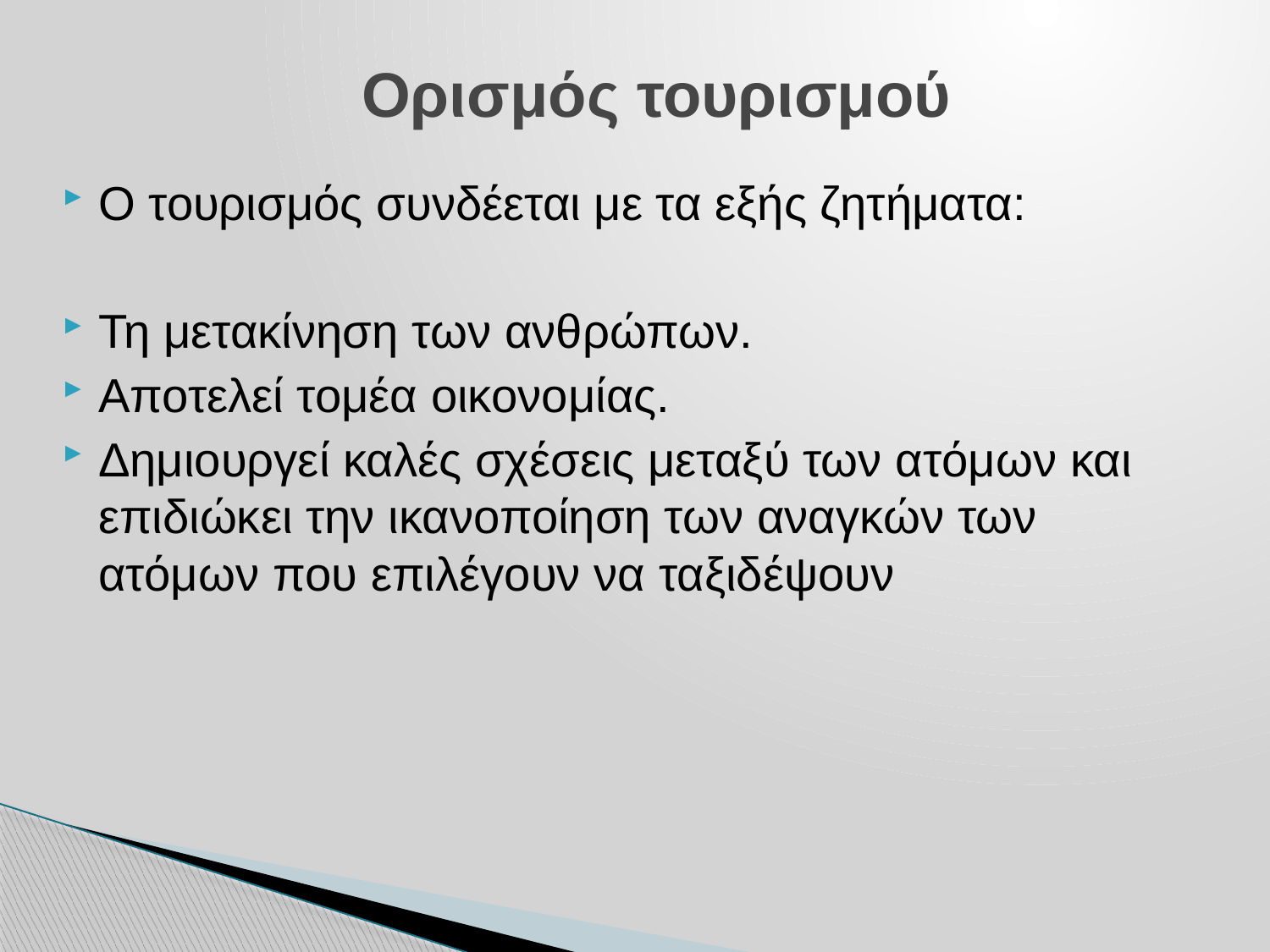

# Ορισμός τουρισμού
Ο τουρισμός συνδέεται με τα εξής ζητήματα:

Τη μετακίνηση των ανθρώπων.
Αποτελεί τομέα οικονομίας.
Δημιουργεί καλές σχέσεις μεταξύ των ατόμων και επιδιώκει την ικανοποίηση των αναγκών των ατόμων που επιλέγουν να ταξιδέψουν